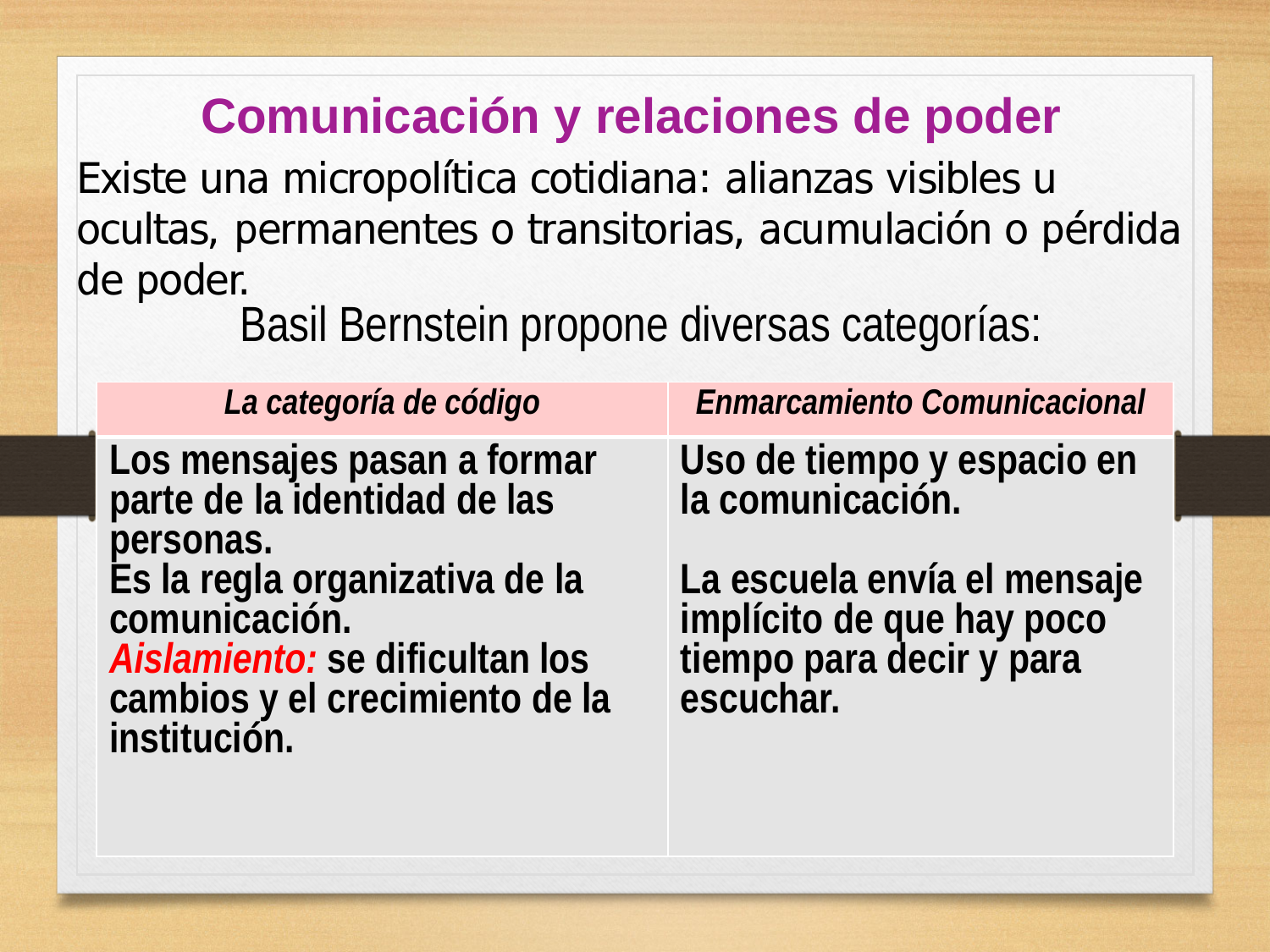

Comunicación y relaciones de poder
Existe una micropolítica cotidiana: alianzas visibles u ocultas, permanentes o transitorias, acumulación o pérdida de poder.
Basil Bernstein propone diversas categorías:
| La categoría de código | Enmarcamiento Comunicacional |
| --- | --- |
| Los mensajes pasan a formar parte de la identidad de las personas. Es la regla organizativa de la comunicación. Aislamiento: se dificultan los cambios y el crecimiento de la institución. | Uso de tiempo y espacio en la comunicación. La escuela envía el mensaje implícito de que hay poco tiempo para decir y para escuchar. |